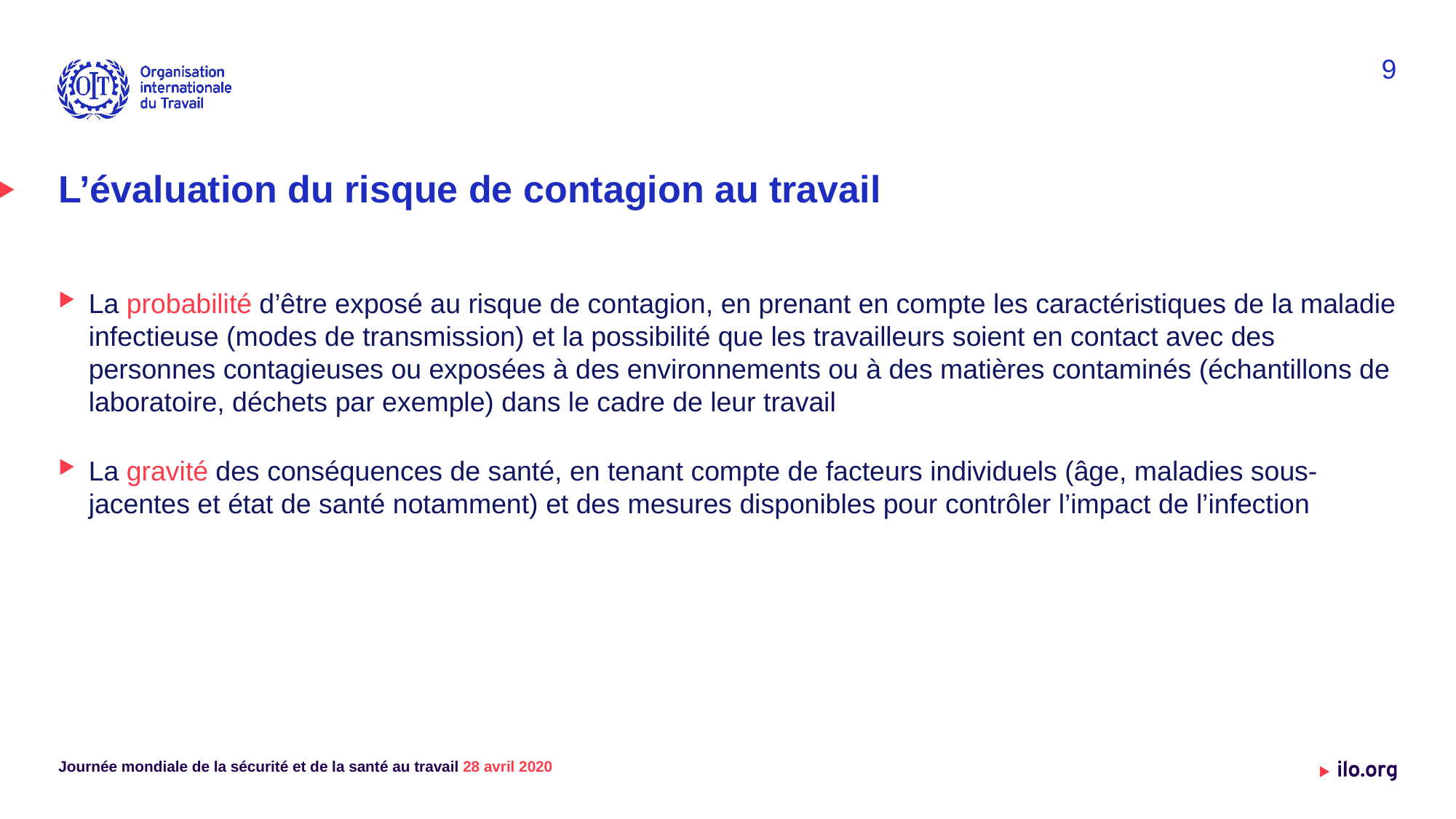

9
# L’évaluation du risque de contagion au travail
La probabilité d’être exposé au risque de contagion, en prenant en compte les caractéristiques de la maladie infectieuse (modes de transmission) et la possibilité que les travailleurs soient en contact avec des personnes contagieuses ou exposées à des environnements ou à des matières contaminés (échantillons de laboratoire, déchets par exemple) dans le cadre de leur travail
La gravité des conséquences de santé, en tenant compte de facteurs individuels (âge, maladies sous-jacentes et état de santé notamment) et des mesures disponibles pour contrôler l’impact de l’infection

Journée mondiale de la sécurité et de la santé au travail 28 avril 2020

Date: Monday / 01 / October / 2019